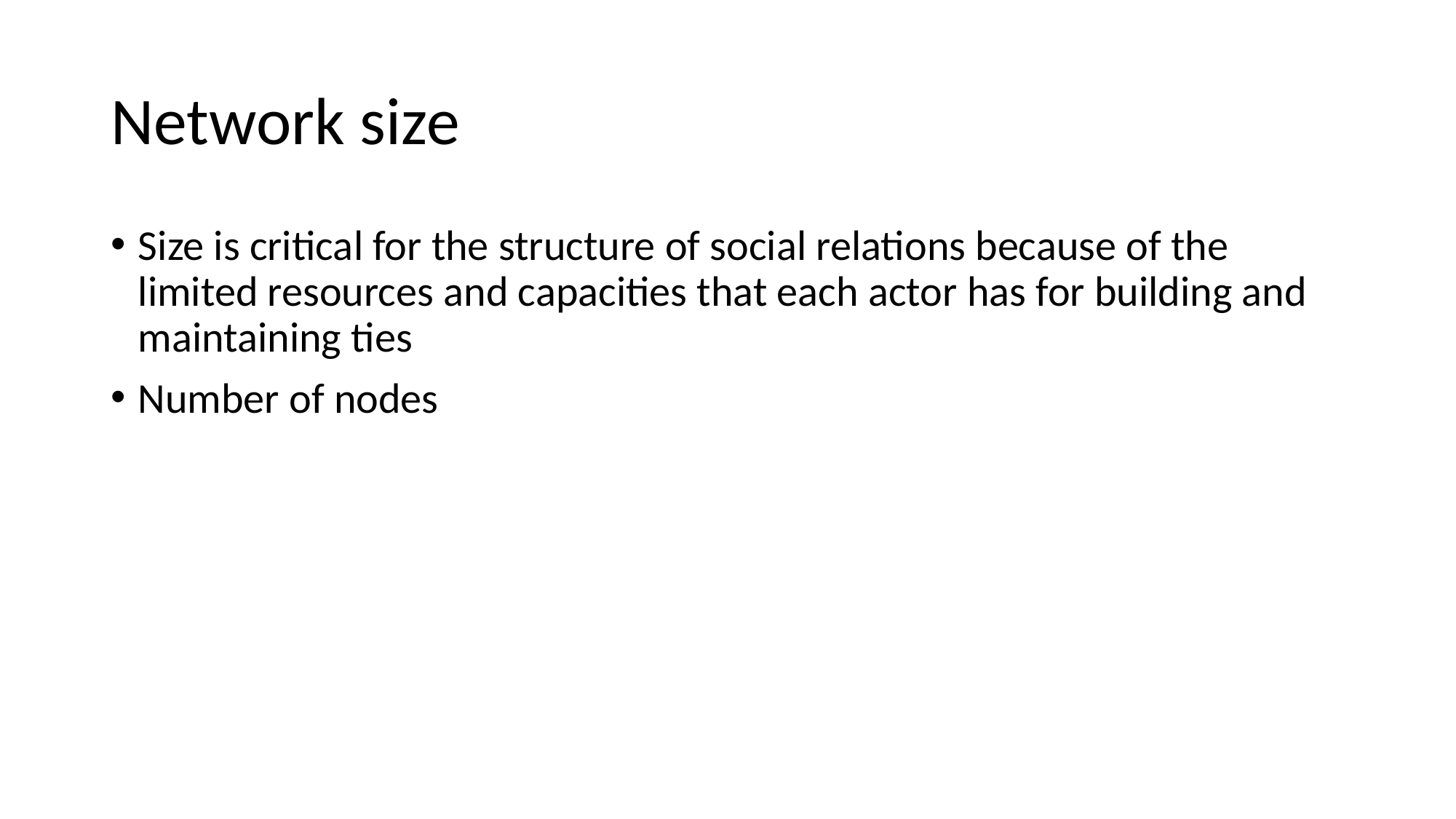

# Network size
Size is critical for the structure of social relations because of the limited resources and capacities that each actor has for building and maintaining ties
Number of nodes